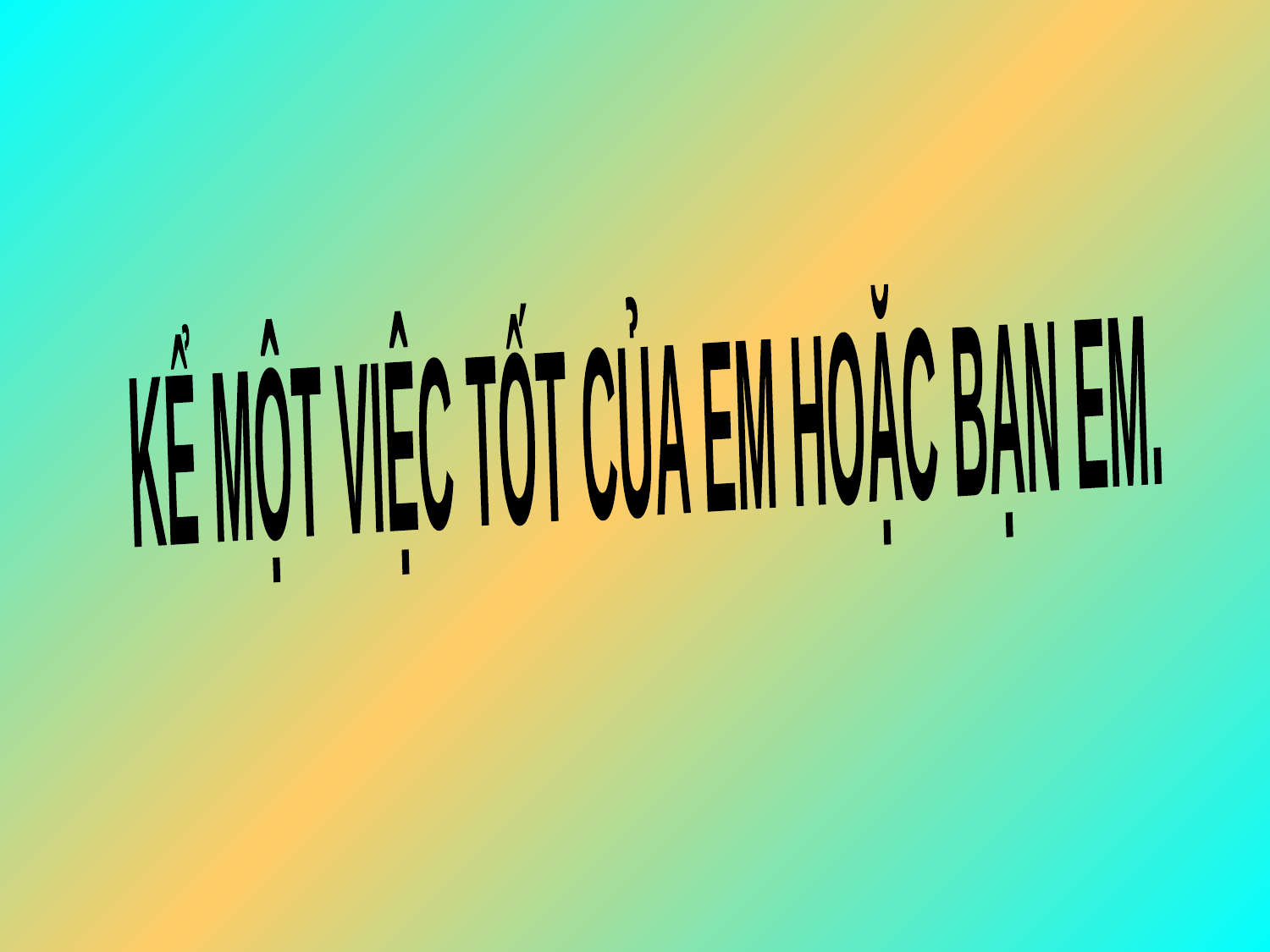

KỂ MỘT VIỆC TỐT CỦA EM HOẶC BẠN EM.